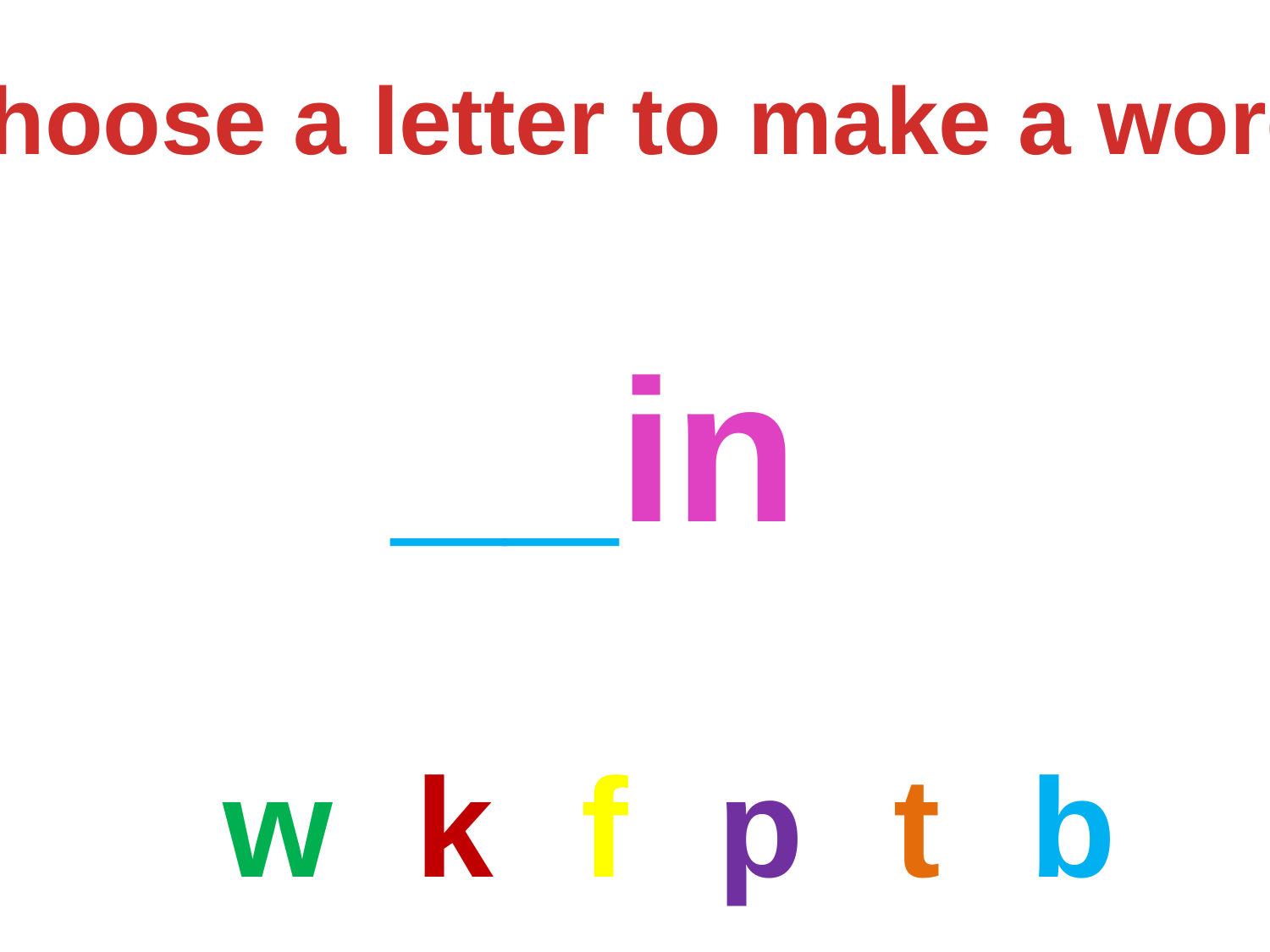

Choose a letter to make a word.
__in
w
k
f
p
t
b